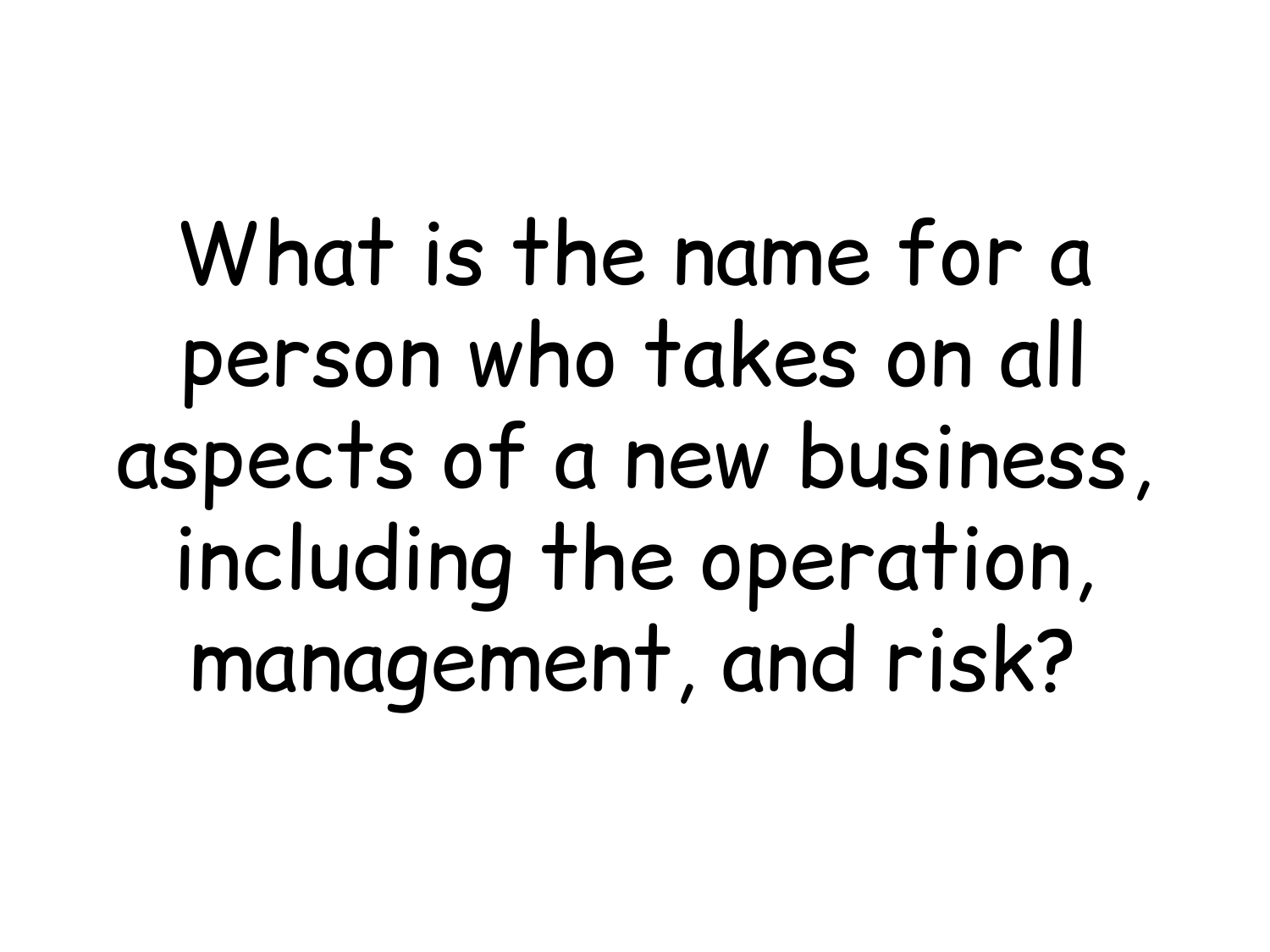

# What is the name for a person who takes on all aspects of a new business, including the operation, management, and risk?